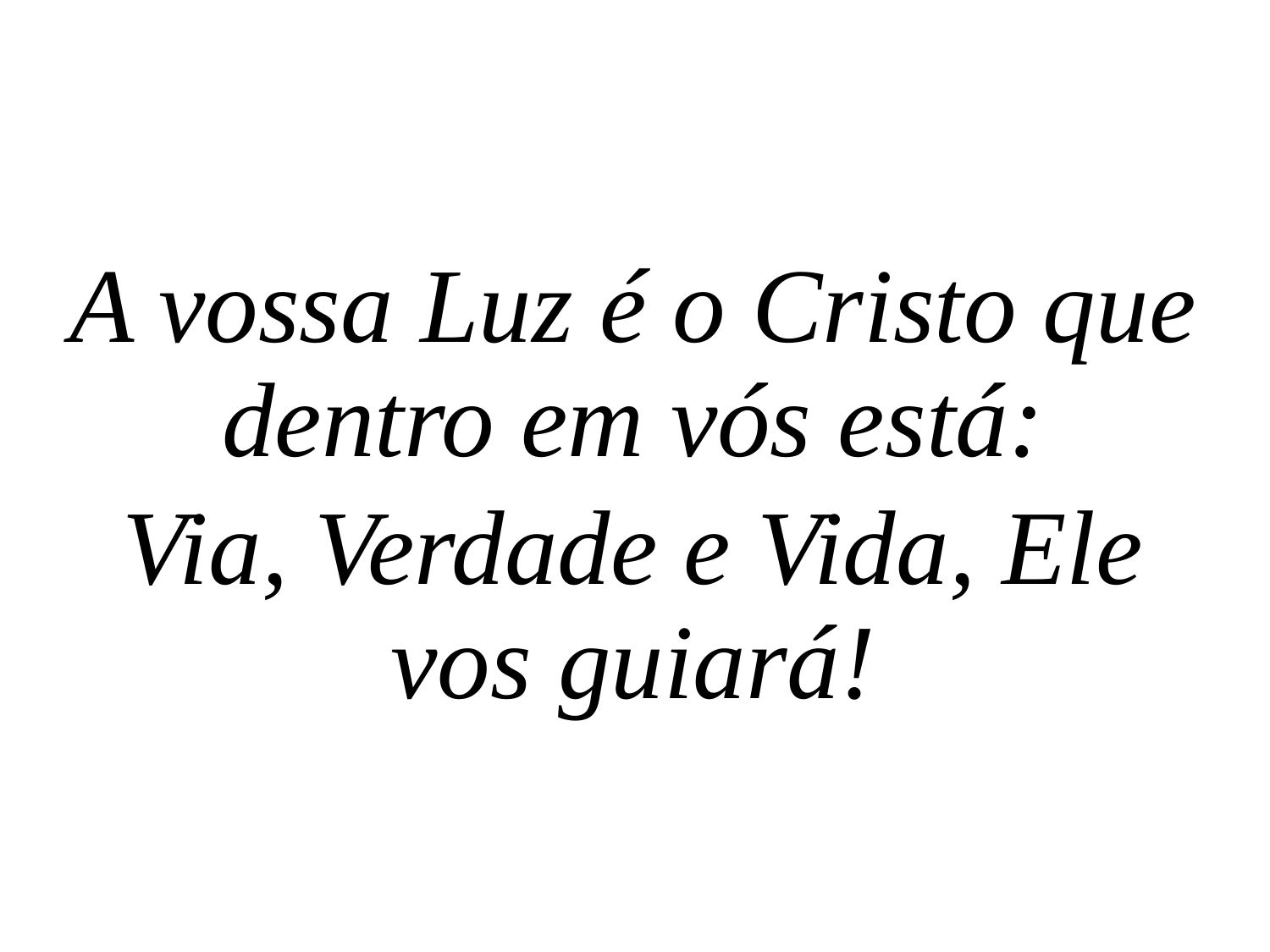

A vossa Luz é o Cristo que dentro em vós está:
Via, Verdade e Vida, Ele vos guiará!